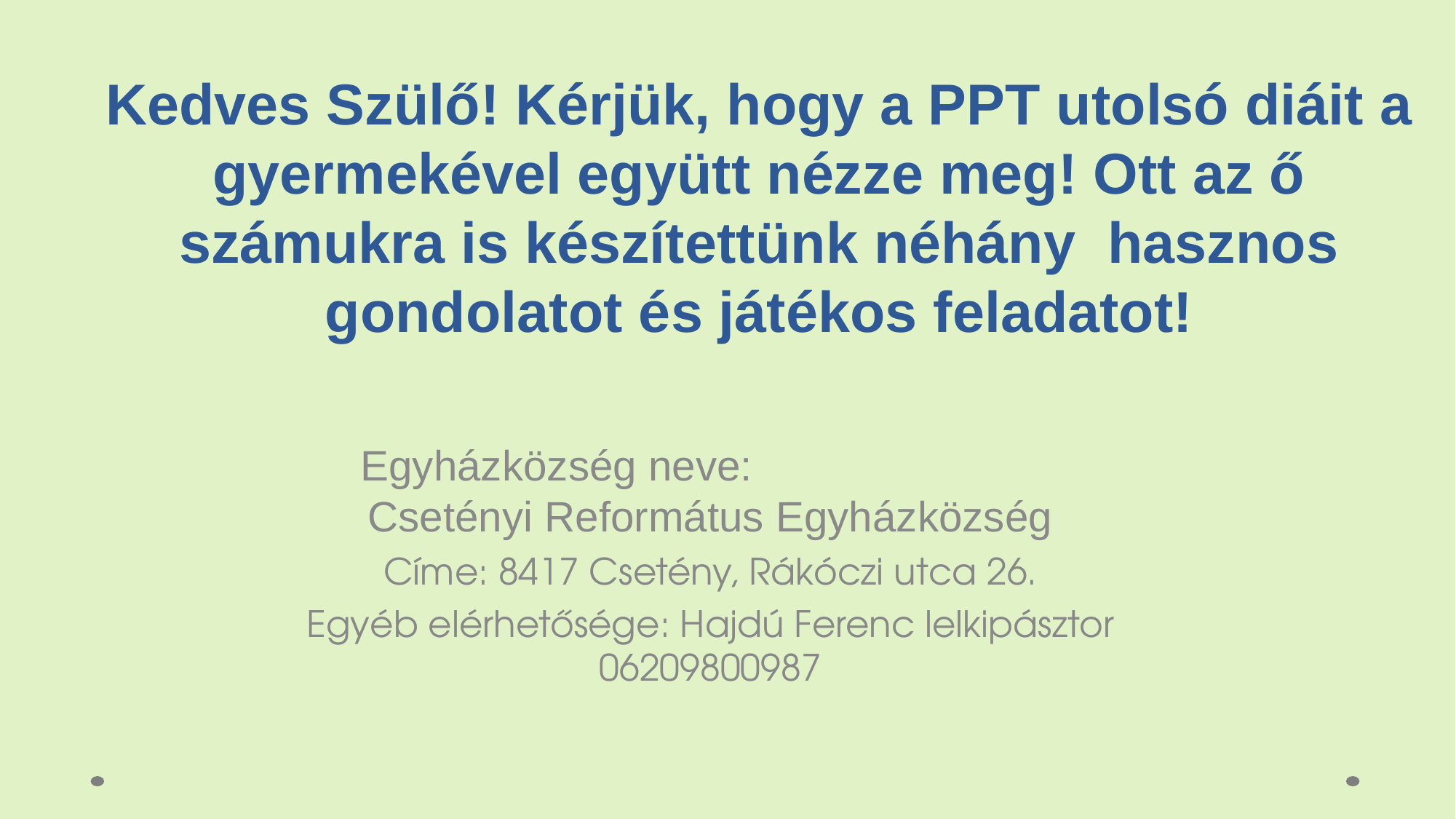

# Kedves Szülő! Kérjük, hogy a PPT utolsó diáit a gyermekével együtt nézze meg! Ott az ő számukra is készítettünk néhány  hasznos gondolatot és játékos feladatot!

Egyházközség neve:                           Csetényi Református Egyházközség
Címe: 8417 Csetény, Rákóczi utca 26.
Egyéb elérhetősége: Hajdú Ferenc lelkipásztor 06209800987